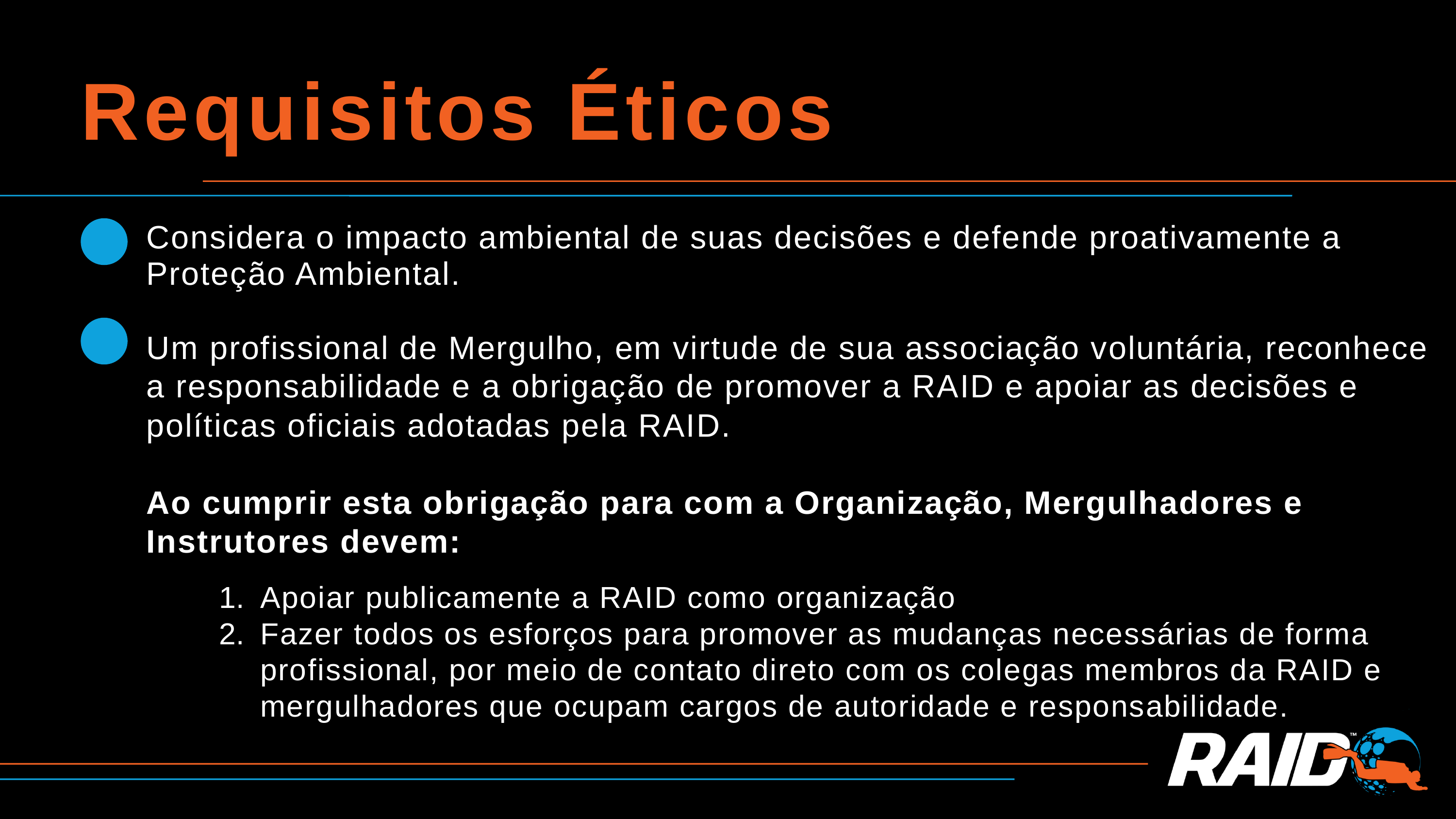

Requisitos Éticos

Considera o impacto ambiental de suas decisões e defende proativamente a Proteção Ambiental.

Um profissional de Mergulho, em virtude de sua associação voluntária, reconhece a responsabilidade e a obrigação de promover a RAID e apoiar as decisões e políticas oficiais adotadas pela RAID.

Ao cumprir esta obrigação para com a Organização, Mergulhadores e Instrutores devem:
Apoiar publicamente a RAID como organização
Fazer todos os esforços para promover as mudanças necessárias de forma profissional, por meio de contato direto com os colegas membros da RAID e mergulhadores que ocupam cargos de autoridade e responsabilidade.